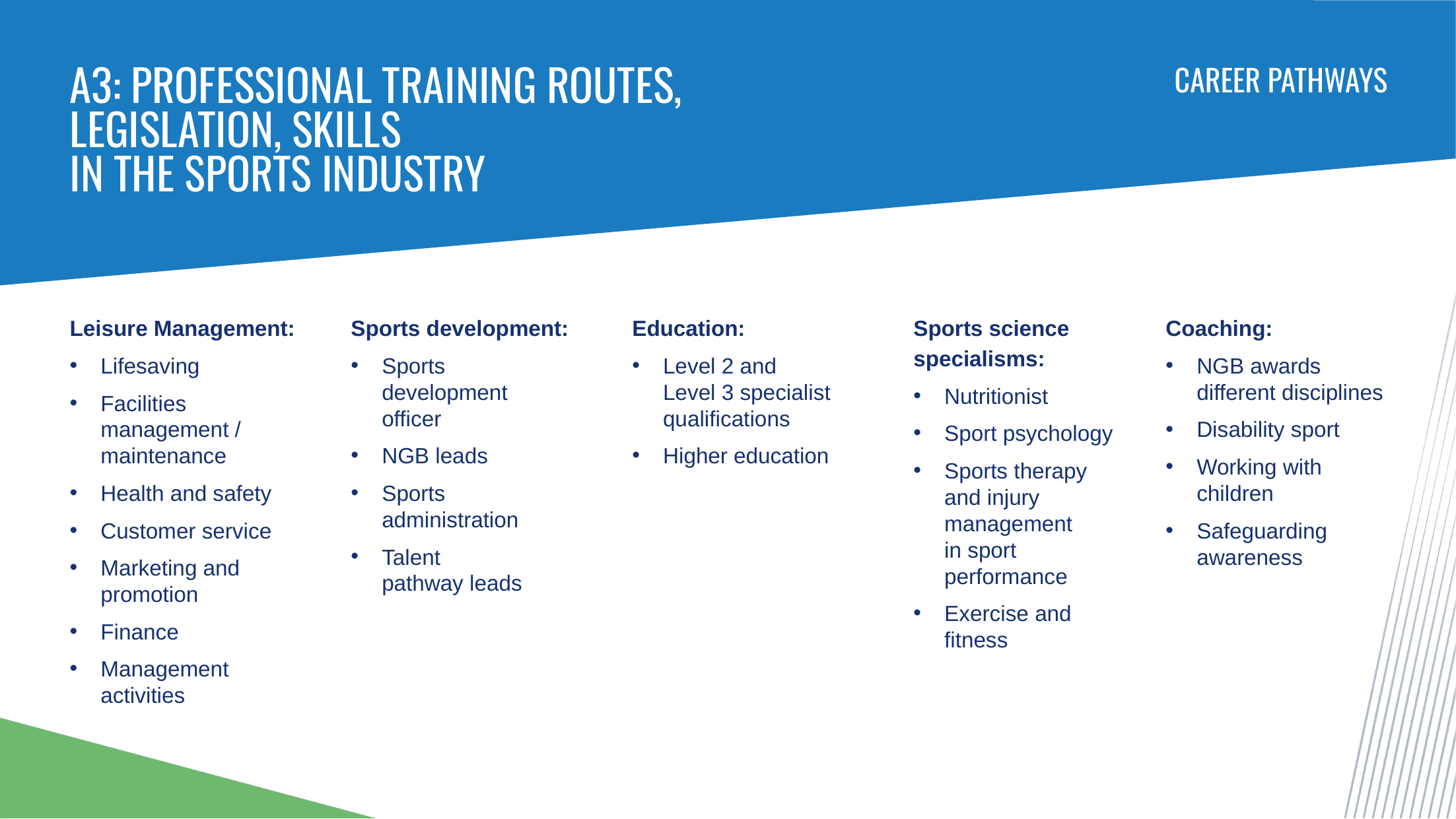

A3: professional training routes, legislation, skills
in the sports industry
Career pathways
Leisure Management:
Lifesaving
Facilities management / maintenance
Health and safety
Customer service
Marketing and promotion
Finance
Management activities
Sports development:
Sports
development
officer
NGB leads
Sports administration
Talent
pathway leads
Education:
Level 2 and
Level 3 specialist qualifications
Higher education
Sports science specialisms:
Nutritionist
Sport psychology
Sports therapy
and injury management
in sport performance
Exercise and fitness
Coaching:
NGB awards different disciplines
Disability sport
Working with children
Safeguarding awareness